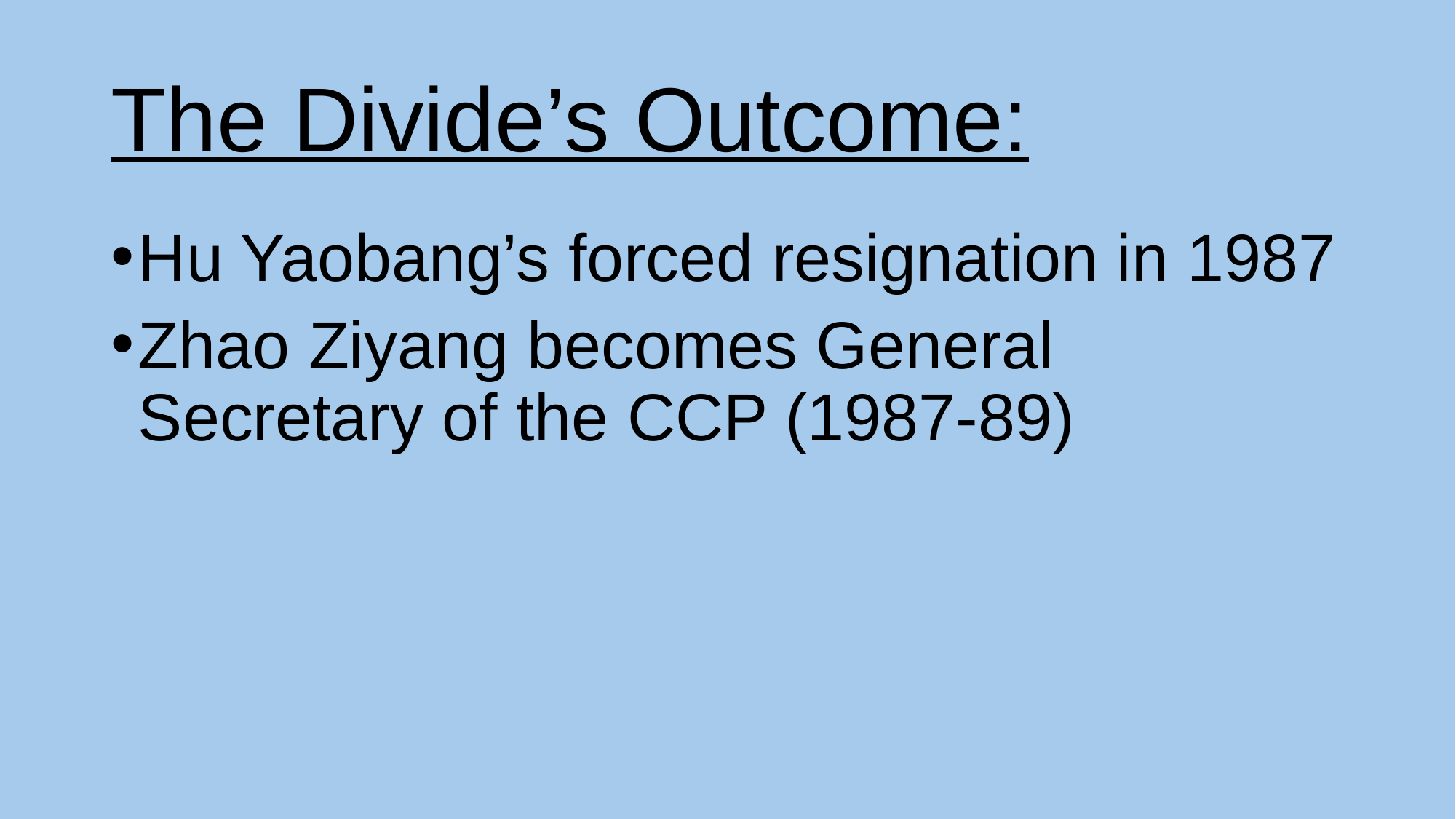

# The Divide’s Outcome:
Hu Yaobang’s forced resignation in 1987
Zhao Ziyang becomes General Secretary of the CCP (1987-89)